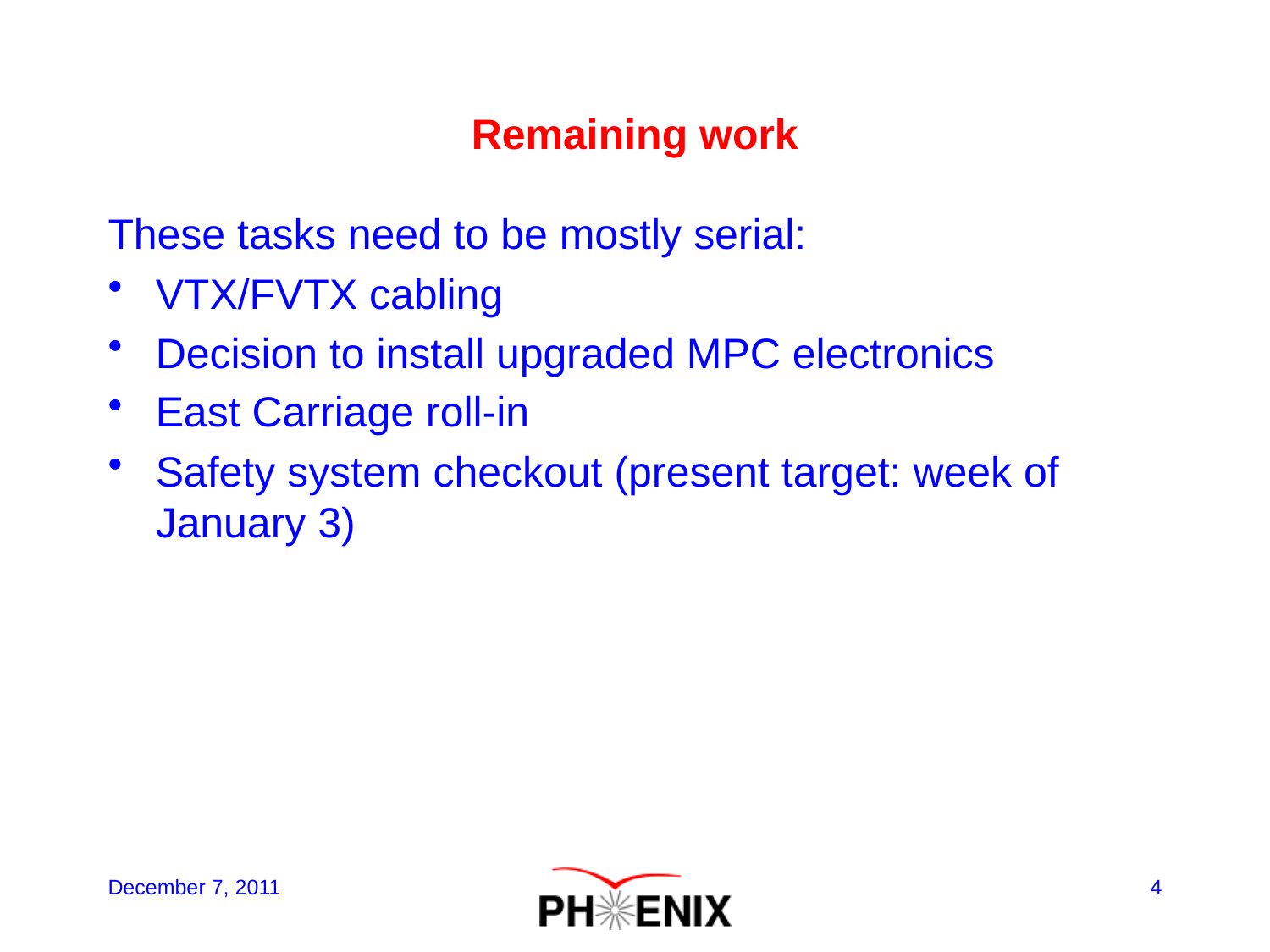

# Remaining work
These tasks need to be mostly serial:
VTX/FVTX cabling
Decision to install upgraded MPC electronics
East Carriage roll-in
Safety system checkout (present target: week of January 3)
December 7, 2011
4